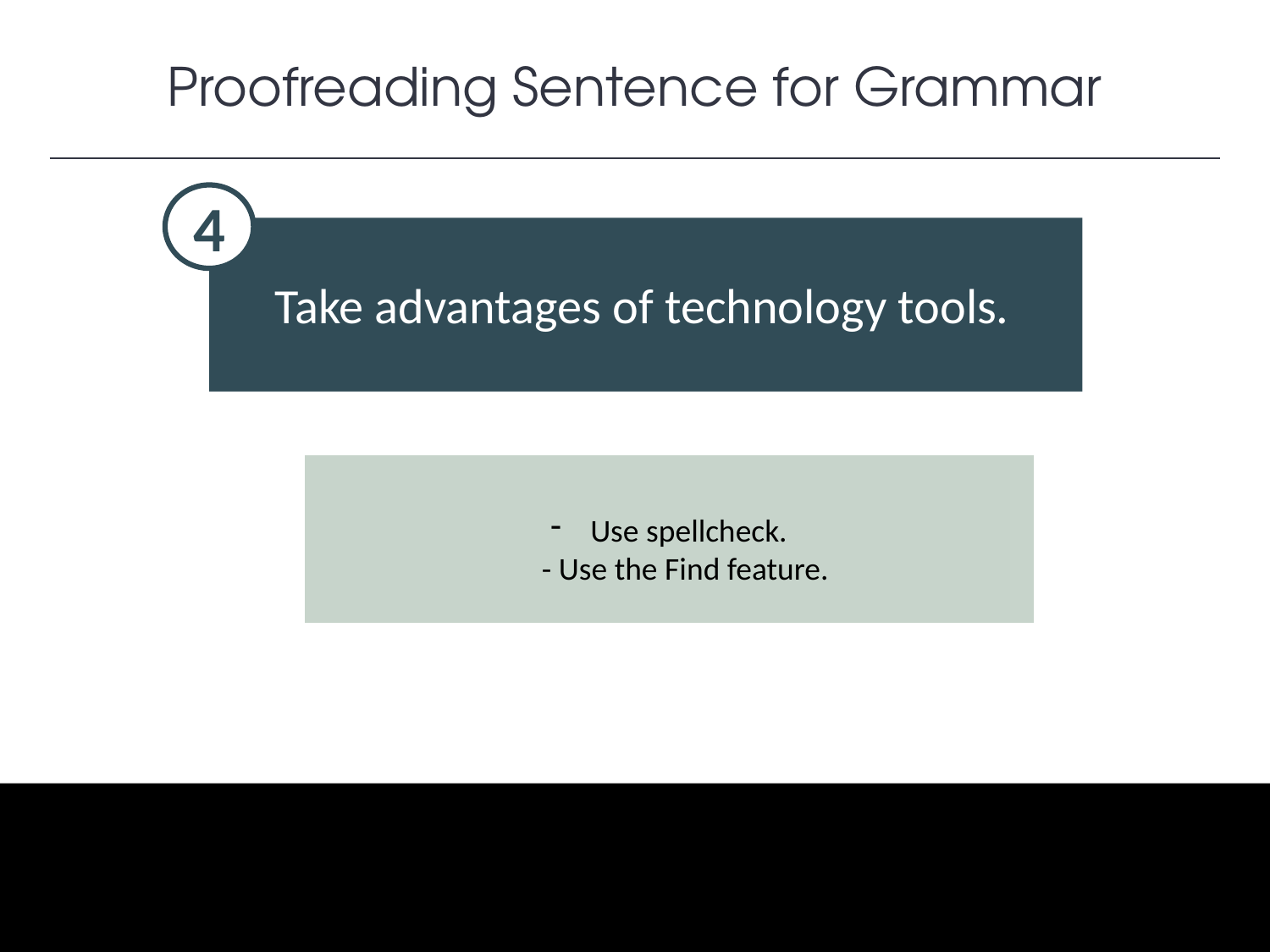

Proofreading Sentence for Grammar
HAWKES LEARNING
4

Take advantages of technology tools.

Use spellcheck.
- Use the Find feature.